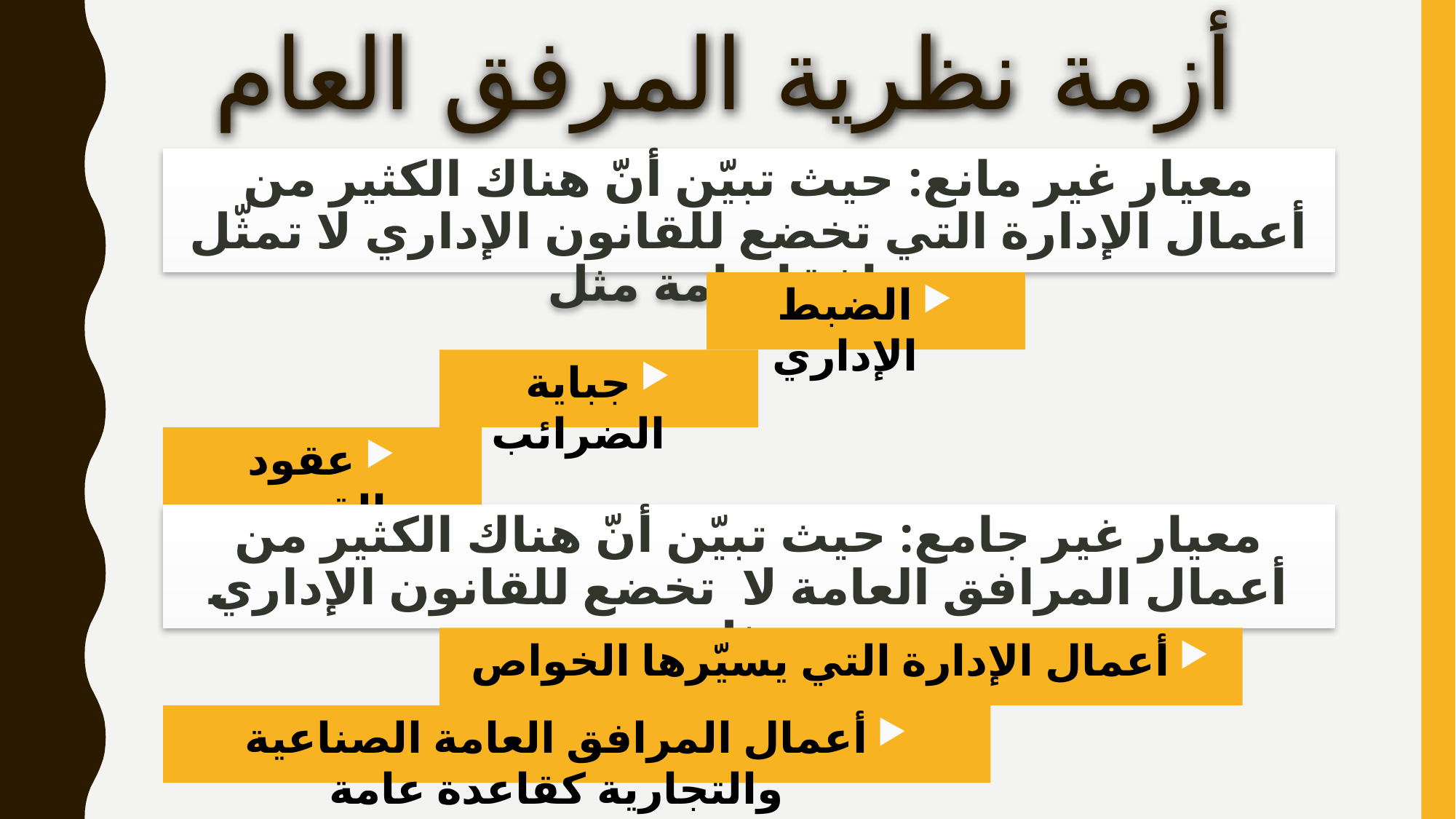

أزمة نظرية المرفق العام
معيار غير مانع: حيث تبيّن أنّ هناك الكثير من أعمال الإدارة التي تخضع للقانون الإداري لا تمثّل مرافقا عامة مثل:
الضبط الإداري
جباية الضرائب
عقود القروض
معيار غير جامع: حيث تبيّن أنّ هناك الكثير من أعمال المرافق العامة لا  تخضع للقانون الإداري مثل:
أعمال الإدارة التي يسيّرها الخواص
أعمال المرافق العامة الصناعية والتجارية كقاعدة عامة